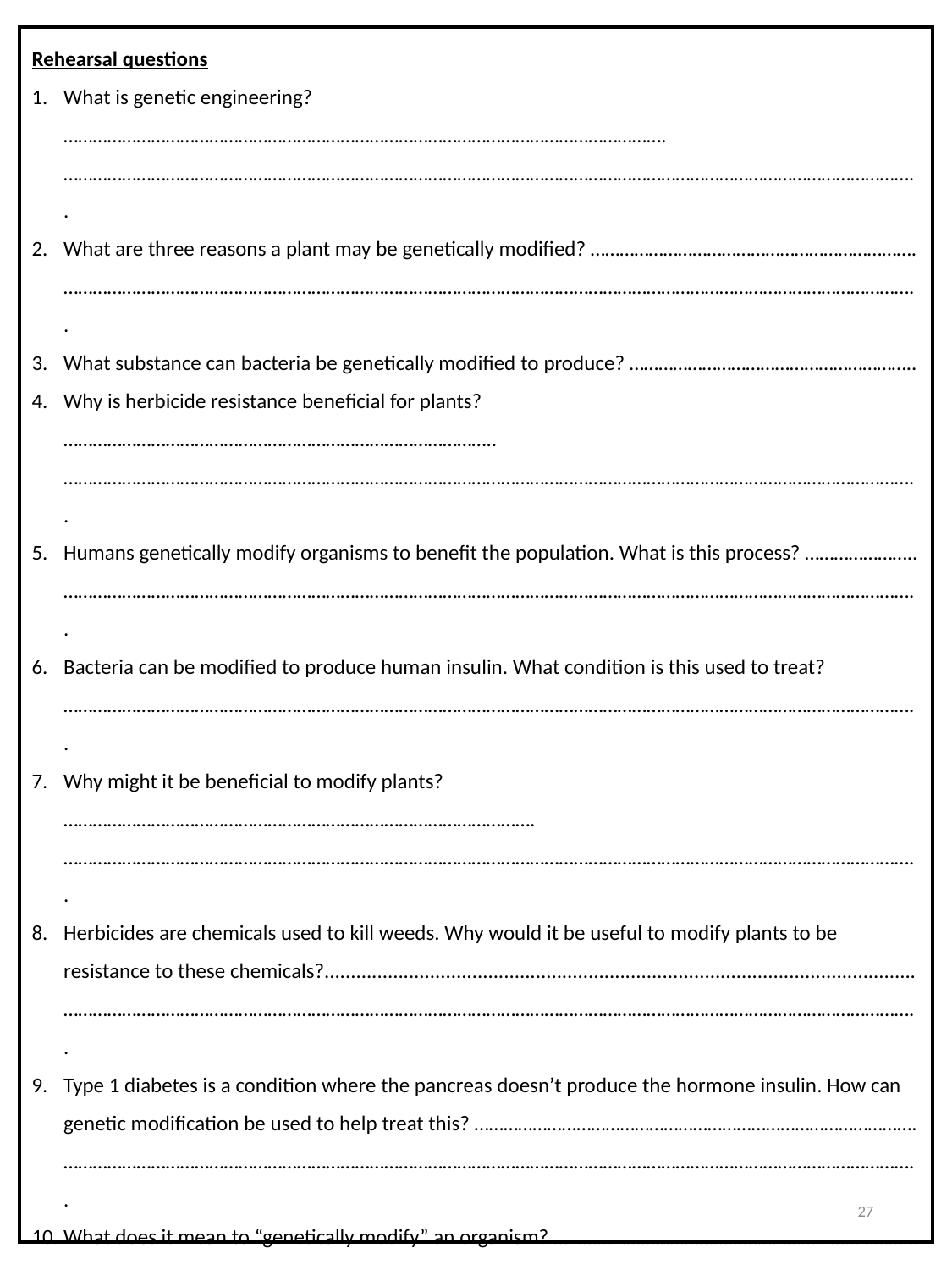

Rehearsal questions
What is genetic engineering? ……………………………………………………………………………………………………………. …………………………………………………………………………………………………………………………………………………………..
What are three reasons a plant may be genetically modified? …………………………………………………………. …………………………………………………………………………………………………………………………………………………………..
What substance can bacteria be genetically modified to produce? …………………………………………………..
Why is herbicide resistance beneficial for plants? …………………………………………………………………………….. …………………………………………………………………………………………………………………………………………………………..
Humans genetically modify organisms to benefit the population. What is this process? ………………….. …………………………………………………………………………………………………………………………………………………………..
Bacteria can be modified to produce human insulin. What condition is this used to treat? …………………………………………………………………………………………………………………………………………………………..
Why might it be beneficial to modify plants? ……………………………………………………………………………………. …………………………………………………………………………………………………………………………………………………………..
Herbicides are chemicals used to kill weeds. Why would it be useful to modify plants to be resistance to these chemicals?................................................................................................................ …………………………………………………………………………………………………………………………………………………………..
Type 1 diabetes is a condition where the pancreas doesn’t produce the hormone insulin. How can genetic modification be used to help treat this? ………………………………………………………………………………. …………………………………………………………………………………………………………………………………………………………..
What does it mean to “genetically modify” an organism? ………………………………………………………………… …………………………………………………………………………………………………………………………………………………………..
There are several ways to genetically modify a plant. What are the benefits of this? ……………………….. …………………………………………………………………………………………………………………………………………………………..
One of the ways plants are modified is for herbicide resistance. Why is this useful? ………………………… …………………………………………………………………………………………………………………………………………………………..

27